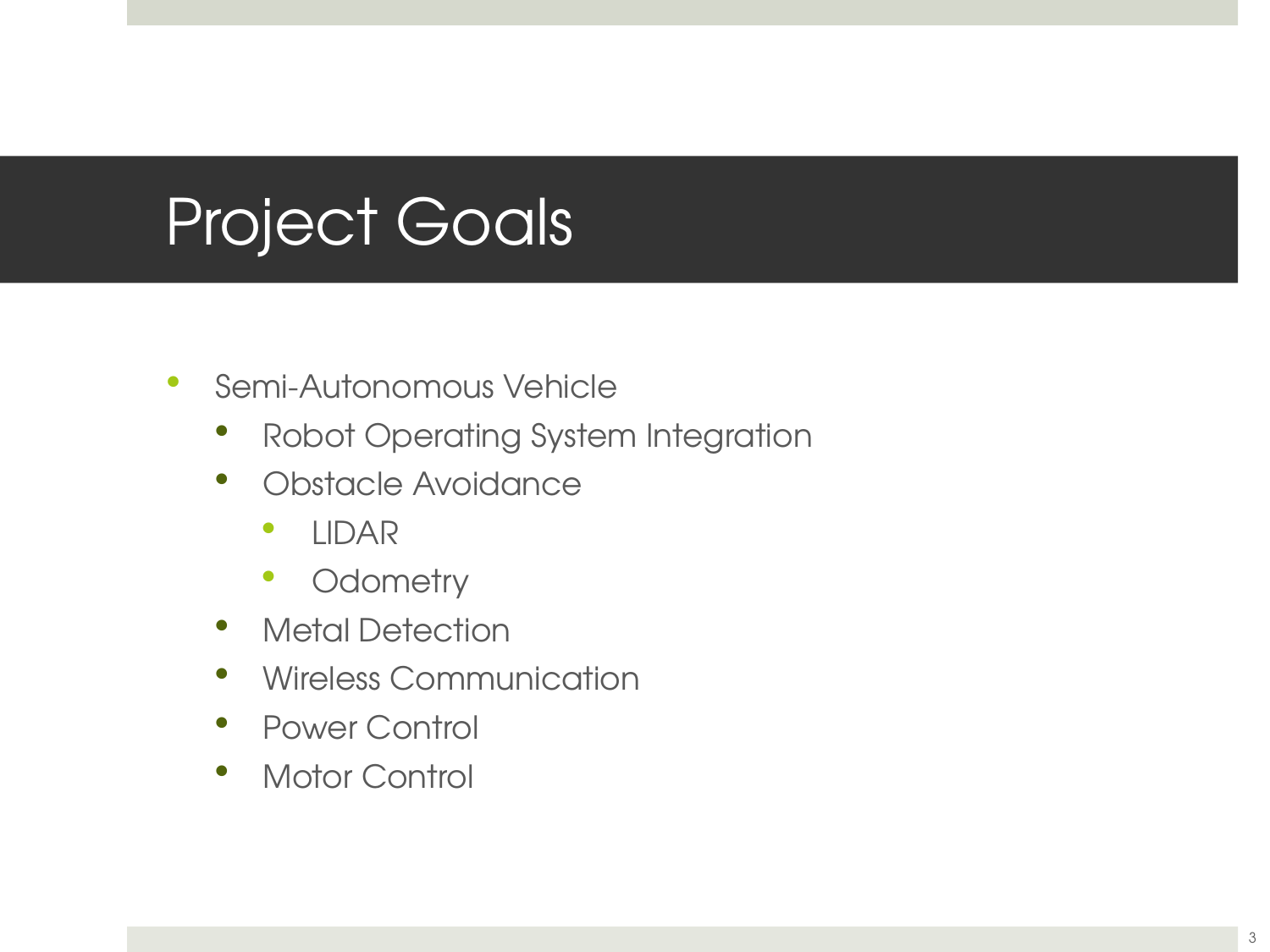

# Project Goals
Semi-Autonomous Vehicle
Robot Operating System Integration
Obstacle Avoidance
LIDAR
Odometry
Metal Detection
Wireless Communication
Power Control
Motor Control
3